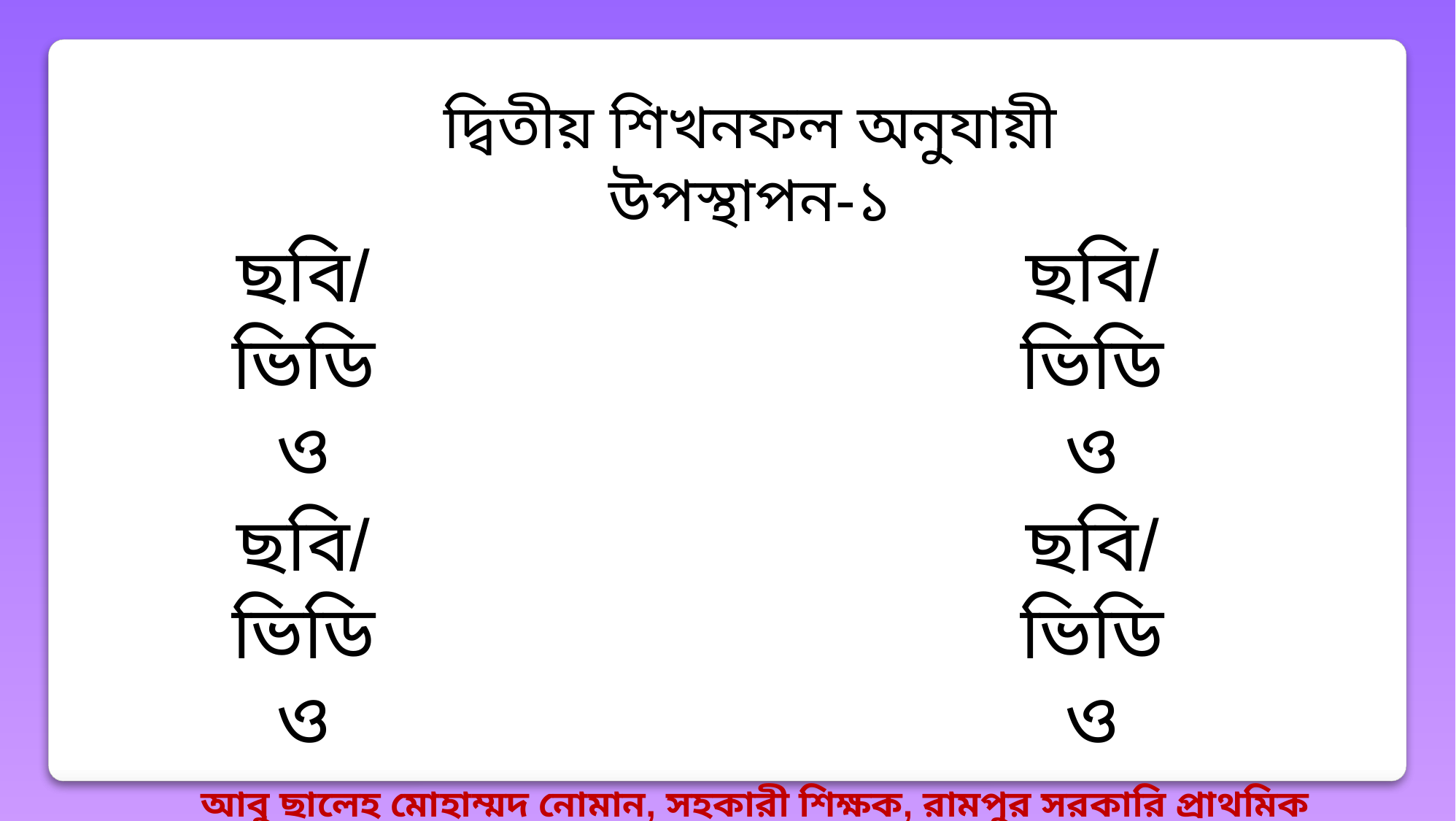

দ্বিতীয় শিখনফল অনুযায়ী উপস্থাপন-১
ছবি/ভিডিও
ছবি/ভিডিও
ছবি/ভিডিও
ছবি/ভিডিও